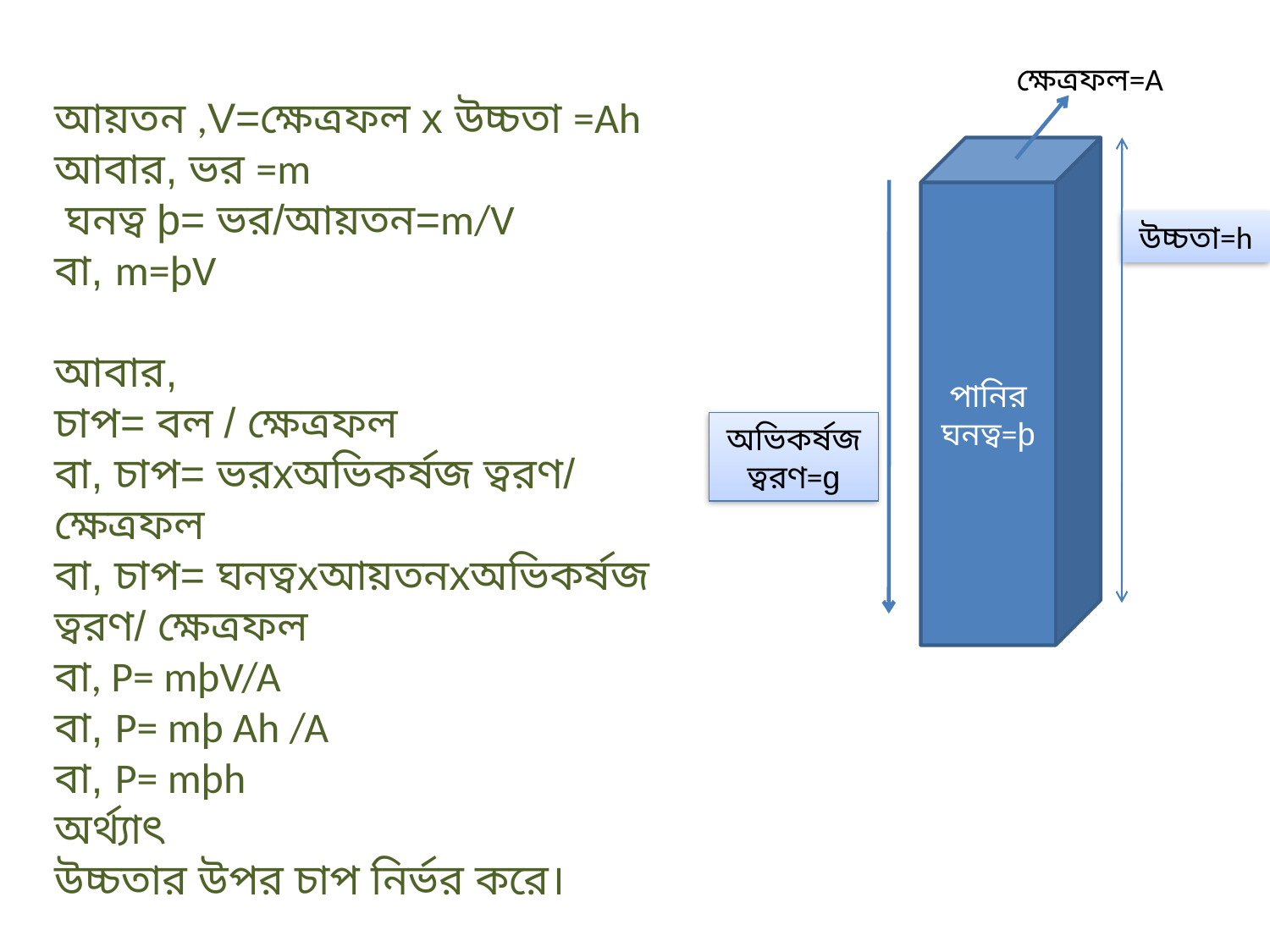

ক্ষেত্রফল=A
পানির ঘনত্ব=þ
উচ্চতা=h
অভিকর্ষজ ত্বরণ=g
আয়তন ,V=ক্ষেত্রফল x উচ্চতা =Ah
আবার, ভর =m
 ঘনত্ব þ= ভর/আয়তন=m/V
বা, m=þV

আবার,
চাপ= বল / ক্ষেত্রফল
বা, চাপ= ভরxঅভিকর্ষজ ত্বরণ/ ক্ষেত্রফল
বা, চাপ= ঘনত্বxআয়তনxঅভিকর্ষজ ত্বরণ/ ক্ষেত্রফল
বা, P= mþV/A
বা, P= mþ Ah /A
বা, P= mþh
অর্থ্যাৎ
উচ্চতার উপর চাপ নির্ভর করে।